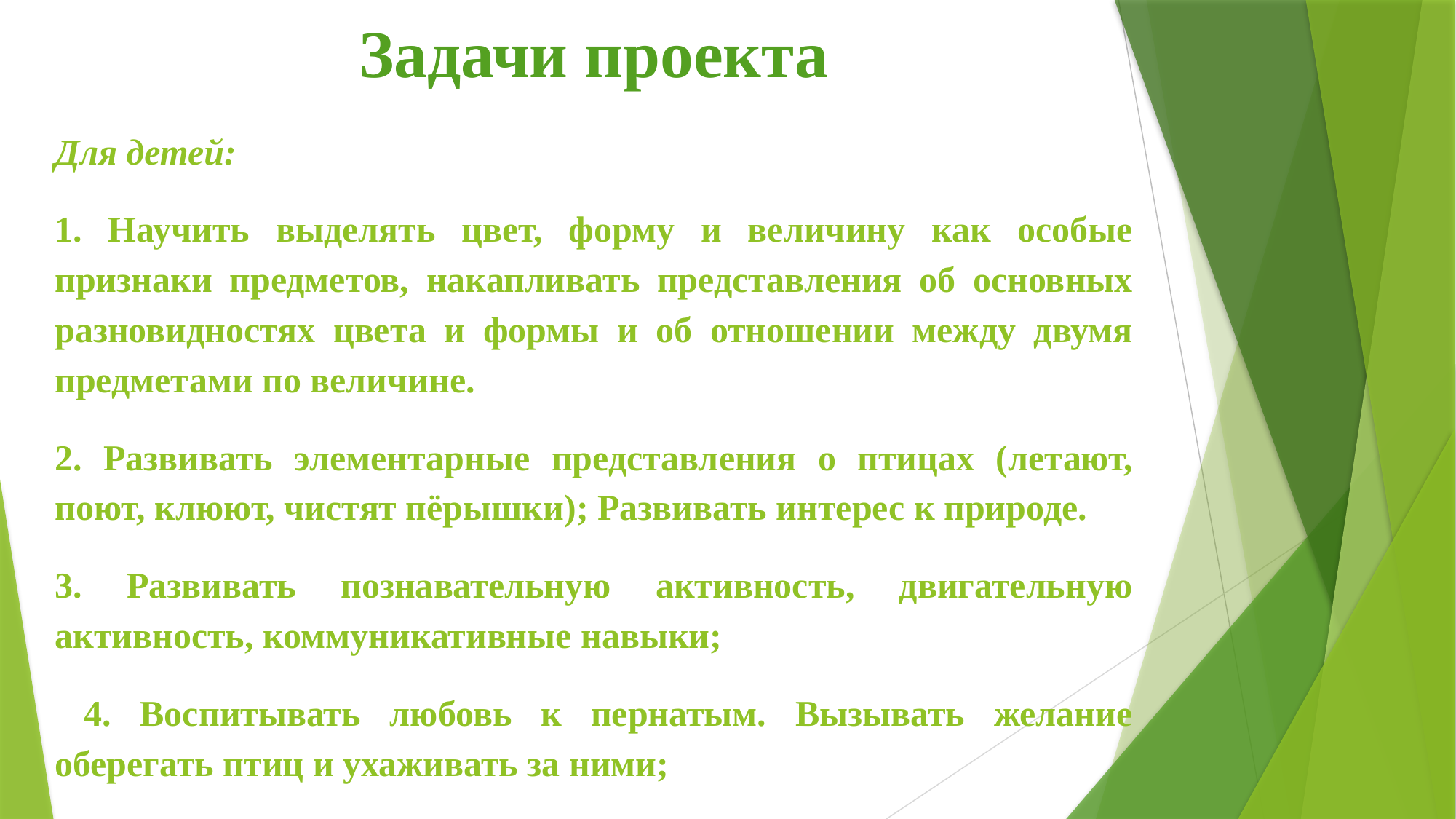

# Задачи проекта

Для детей:
1. Научить выделять цвет, форму и величину как особые признаки предметов, накапливать представления об основных разновидностях цвета и формы и об отношении между двумя предметами по величине.
2. Развивать элементарные представления о птицах (летают, поют, клюют, чистят пёрышки); Развивать интерес к природе.
3. Развивать познавательную активность, двигательную активность, коммуникативные навыки;
 4. Воспитывать любовь к пернатым. Вызывать желание оберегать птиц и ухаживать за ними;